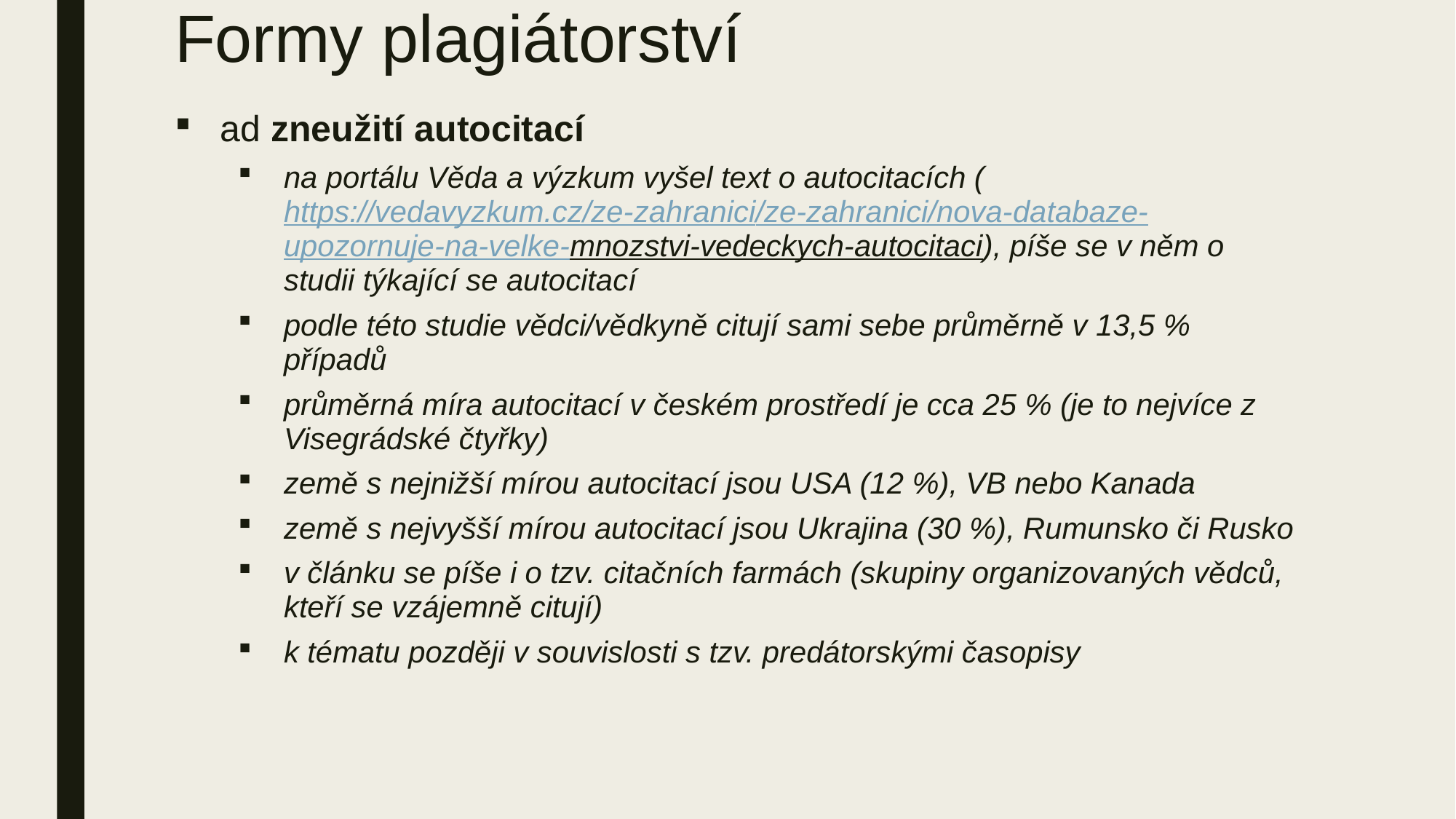

# Formy plagiátorství
ad zneužití autocitací
na portálu Věda a výzkum vyšel text o autocitacích (https://vedavyzkum.cz/ze-zahranici/ze-zahranici/nova-databaze-upozornuje-na-velke-mnozstvi-vedeckych-autocitaci), píše se v něm o studii týkající se autocitací
podle této studie vědci/vědkyně citují sami sebe průměrně v 13,5 % případů
průměrná míra autocitací v českém prostředí je cca 25 % (je to nejvíce z Visegrádské čtyřky)
země s nejnižší mírou autocitací jsou USA (12 %), VB nebo Kanada
země s nejvyšší mírou autocitací jsou Ukrajina (30 %), Rumunsko či Rusko
v článku se píše i o tzv. citačních farmách (skupiny organizovaných vědců, kteří se vzájemně citují)
k tématu později v souvislosti s tzv. predátorskými časopisy